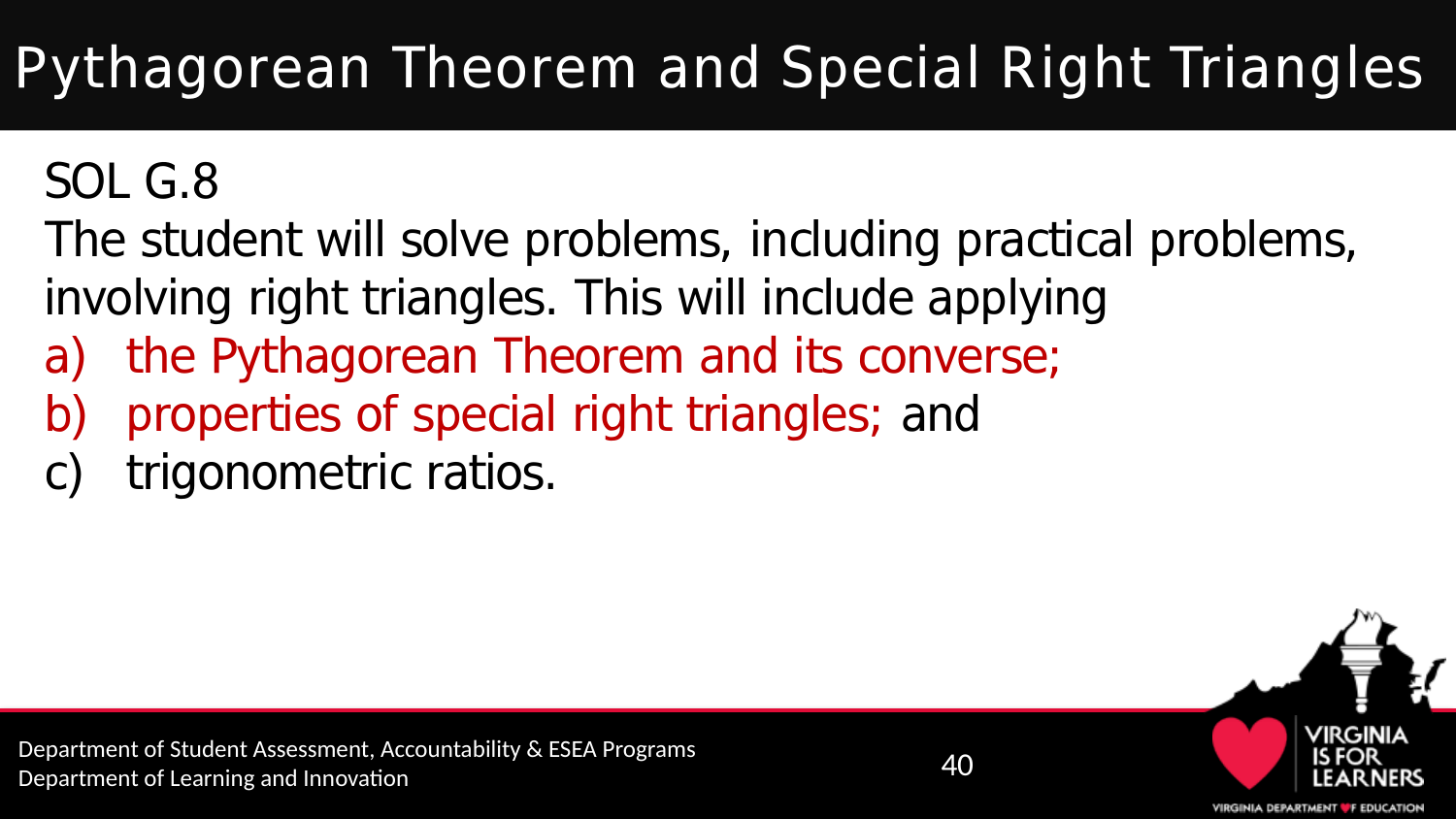

# Pythagorean Theorem and Special Right Triangles
SOL G.8
The student will solve problems, including practical problems, involving right triangles. This will include applying
the Pythagorean Theorem and its converse;
properties of special right triangles; and
trigonometric ratios.